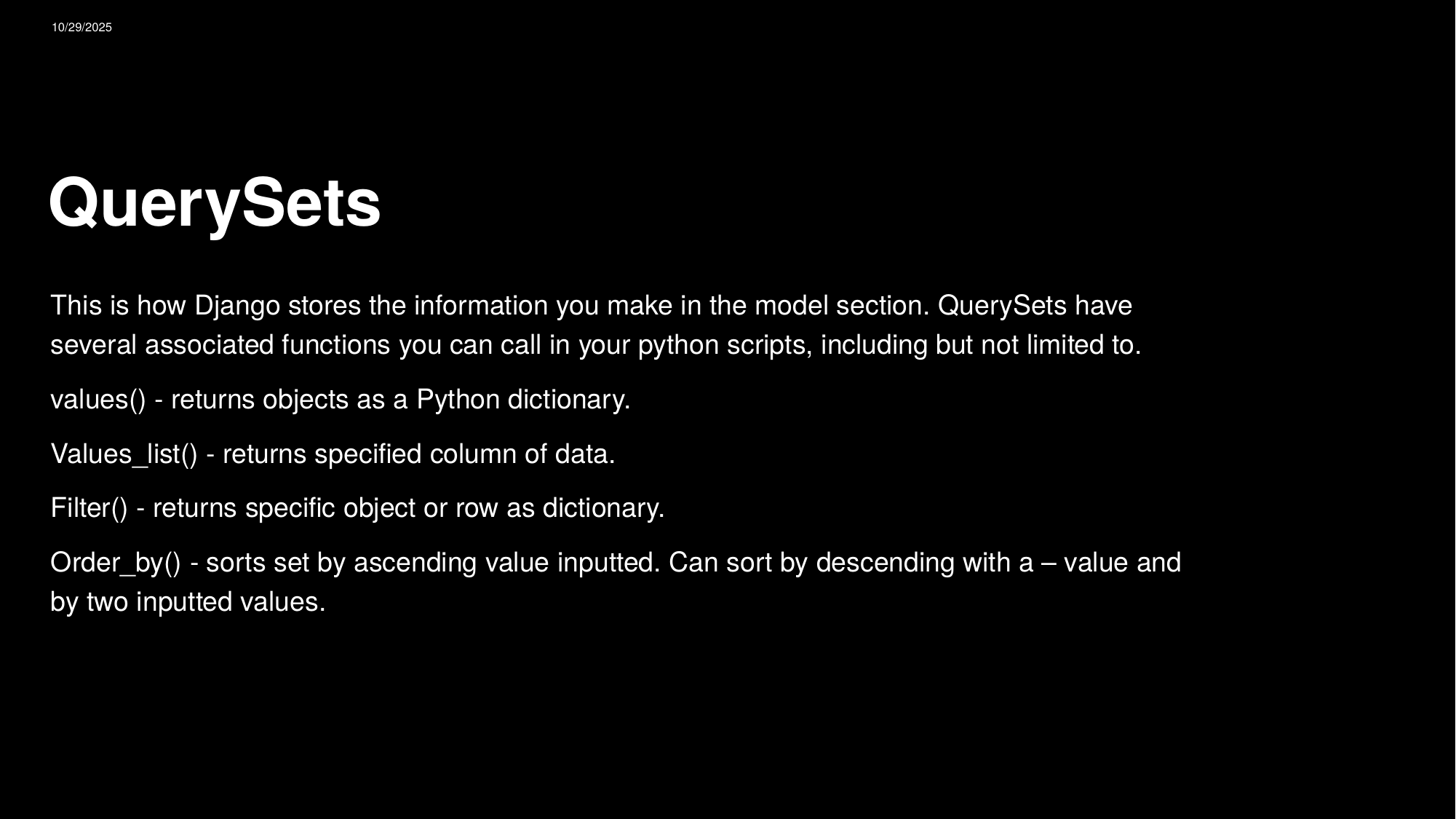

10/29/2025
# QuerySets
This is how Django stores the information you make in the model section. QuerySets have several associated functions you can call in your python scripts, including but not limited to.
values() - returns objects as a Python dictionary.
Values_list() - returns specified column of data.
Filter() - returns specific object or row as dictionary.
Order_by() - sorts set by ascending value inputted. Can sort by descending with a – value and by two inputted values.